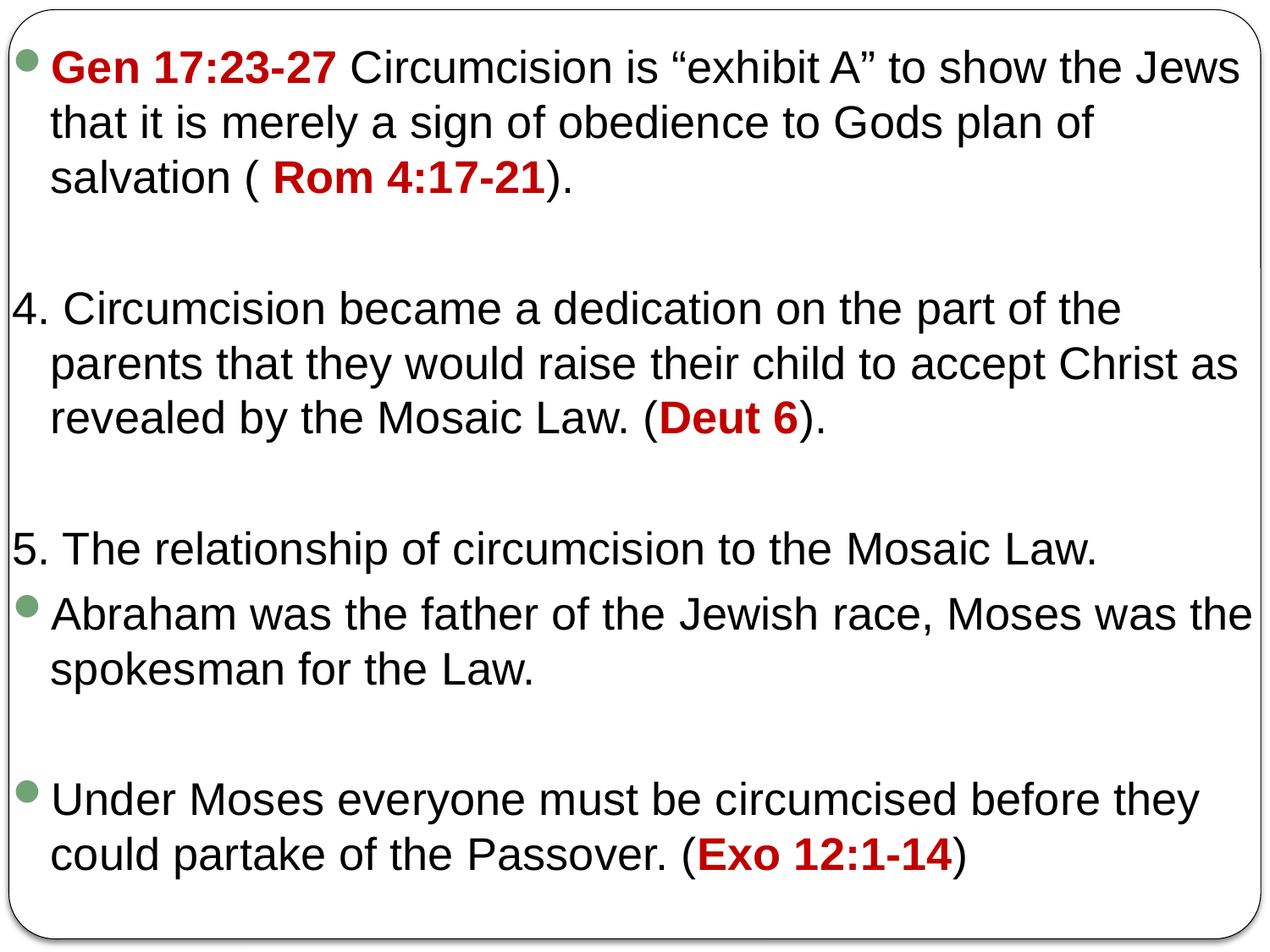

Gen 17:23-27 Circumcision is “exhibit A” to show the Jews that it is merely a sign of obedience to Gods plan of salvation ( Rom 4:17-21).

4. Circumcision became a dedication on the part of the parents that they would raise their child to accept Christ as revealed by the Mosaic Law. (Deut 6).

5. The relationship of circumcision to the Mosaic Law.
Abraham was the father of the Jewish race, Moses was the spokesman for the Law.

Under Moses everyone must be circumcised before they could partake of the Passover. (Exo 12:1-14)